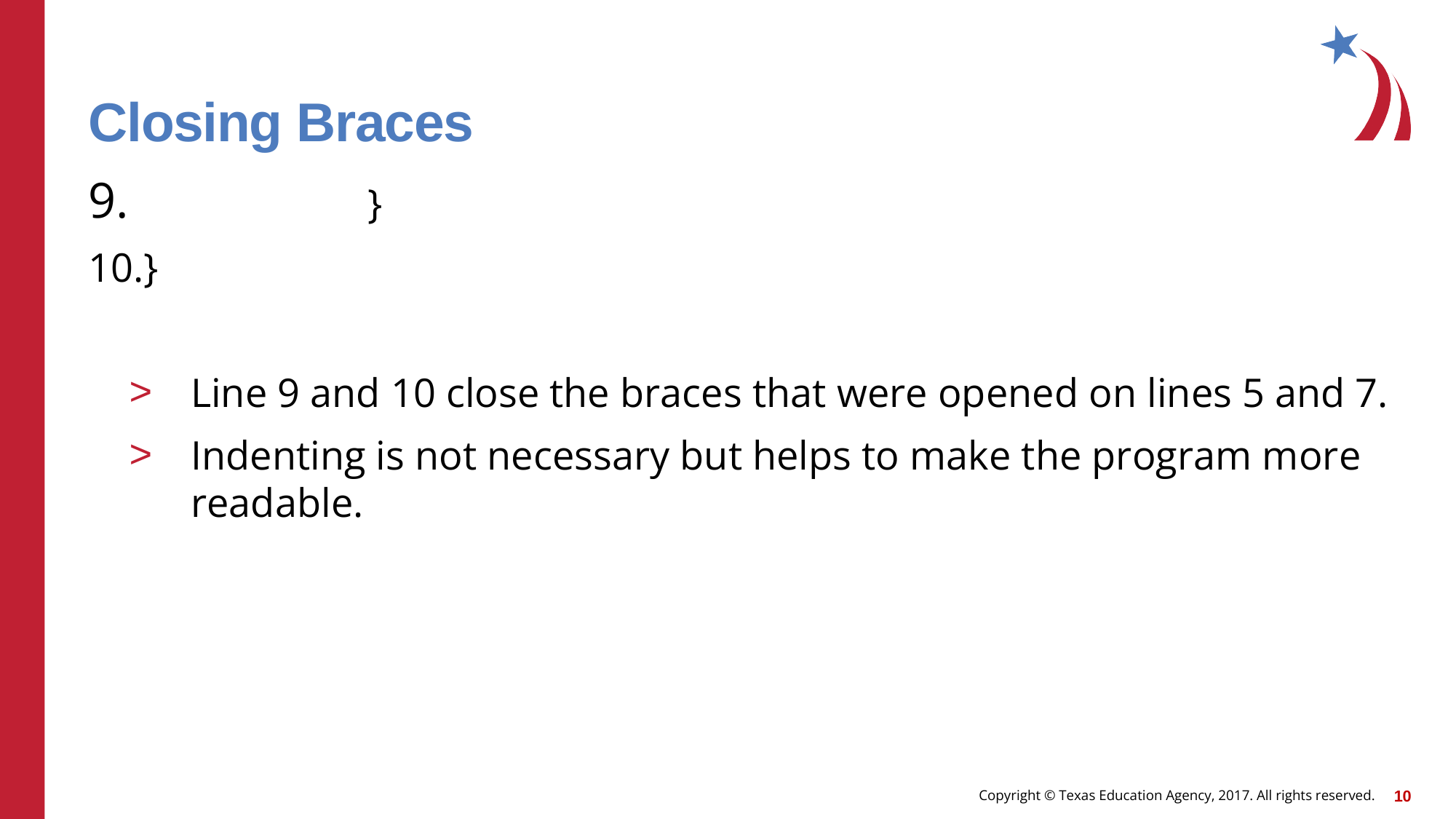

# Closing Braces
	 	}
}

Line 9 and 10 close the braces that were opened on lines 5 and 7.
Indenting is not necessary but helps to make the program more readable.